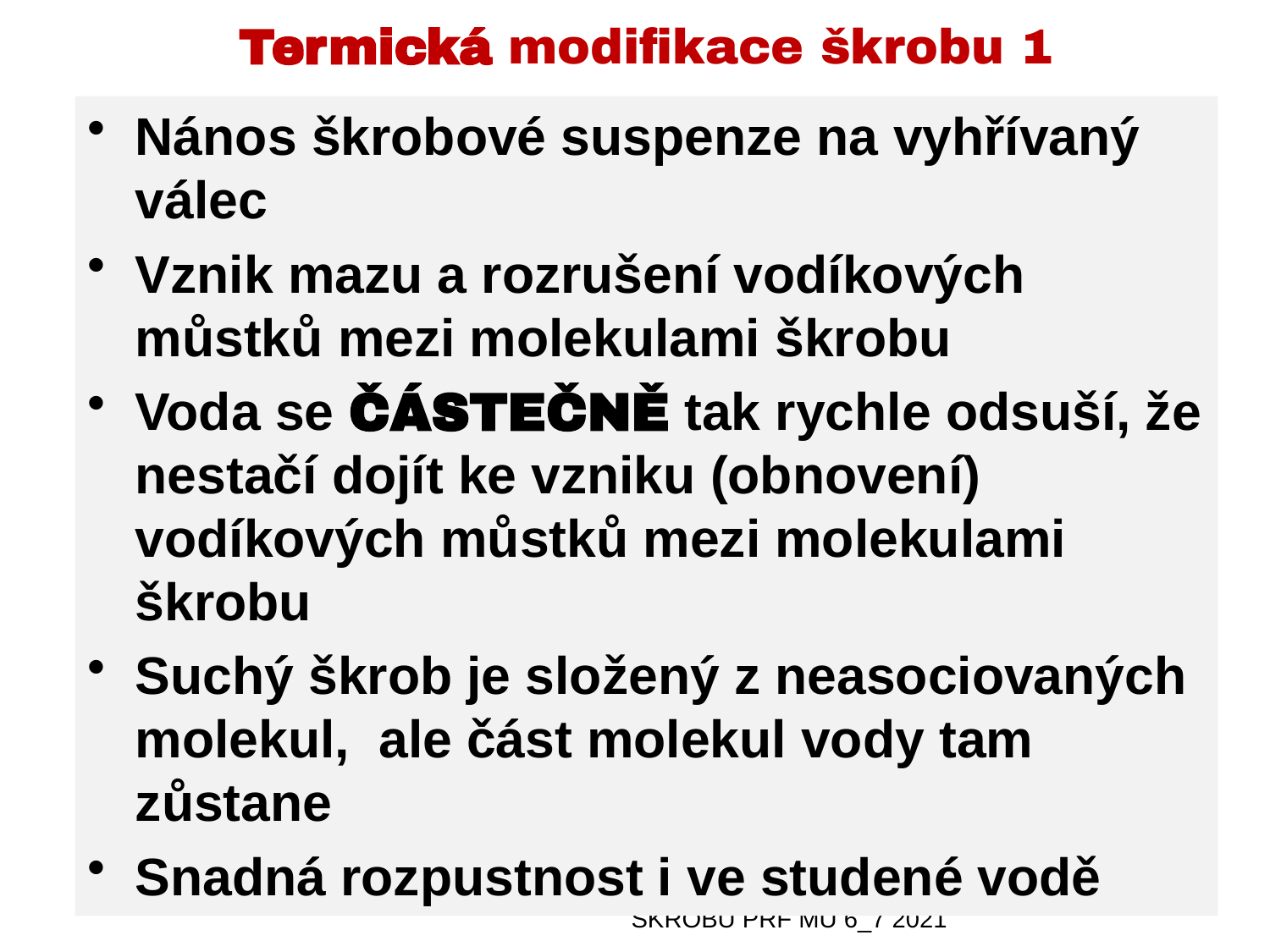

# Termická modifikace škrobu 1
Nános škrobové suspenze na vyhřívaný válec
Vznik mazu a rozrušení vodíkových můstků mezi molekulami škrobu
Voda se ČÁSTEČNĚ tak rychle odsuší, že nestačí dojít ke vzniku (obnovení) vodíkových můstků mezi molekulami škrobu
Suchý škrob je složený z neasociovaných molekul,  ale část molekul vody tam zůstane
Snadná rozpustnost i ve studené vodě
04.11.2021
PŘÍRODNÍ POLYMERY polysacharidy škrob MODIFIKACE ŠKROBU PŘF MU 6_7 2021
18